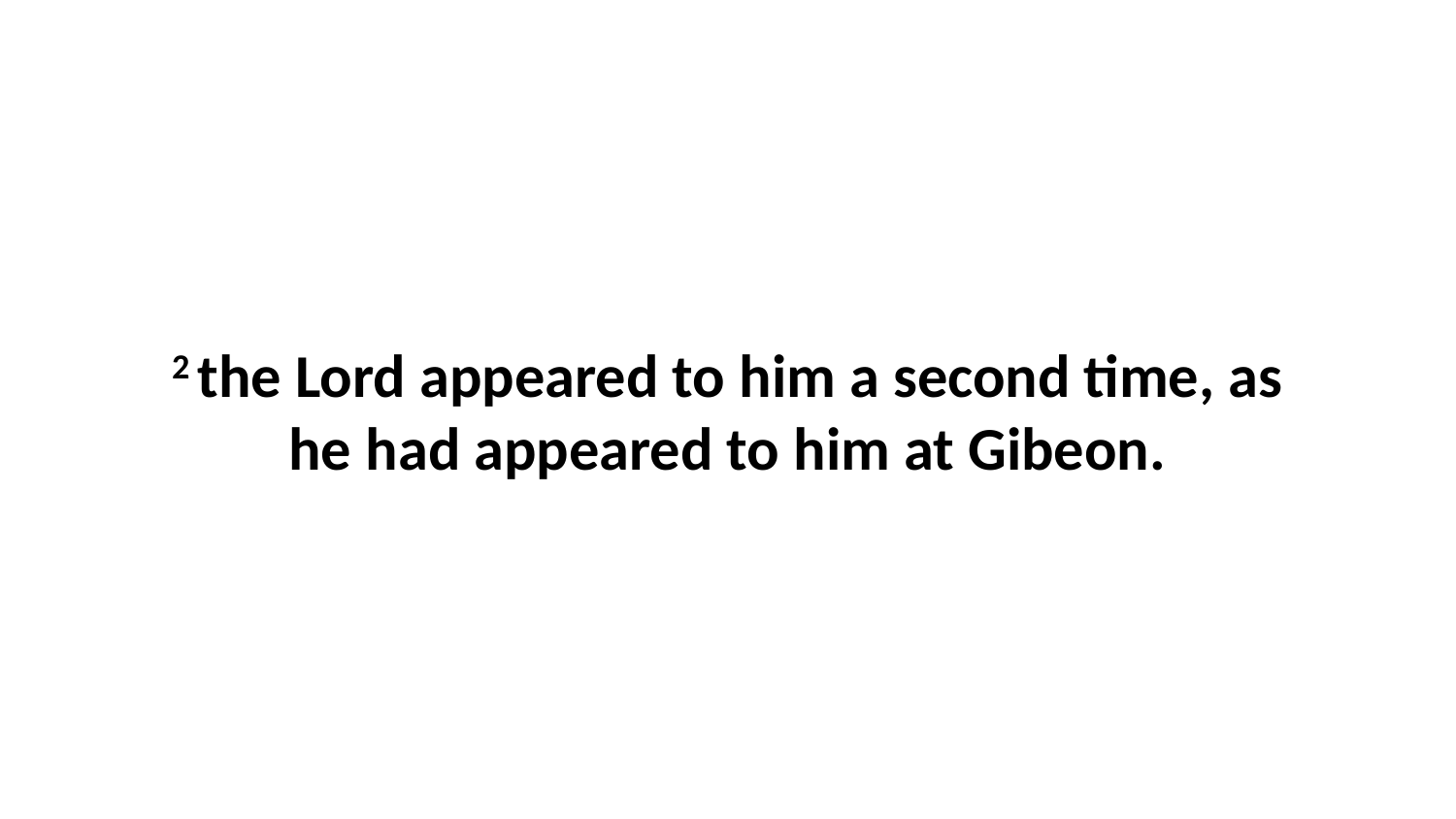

2 the Lord appeared to him a second time, as he had appeared to him at Gibeon.